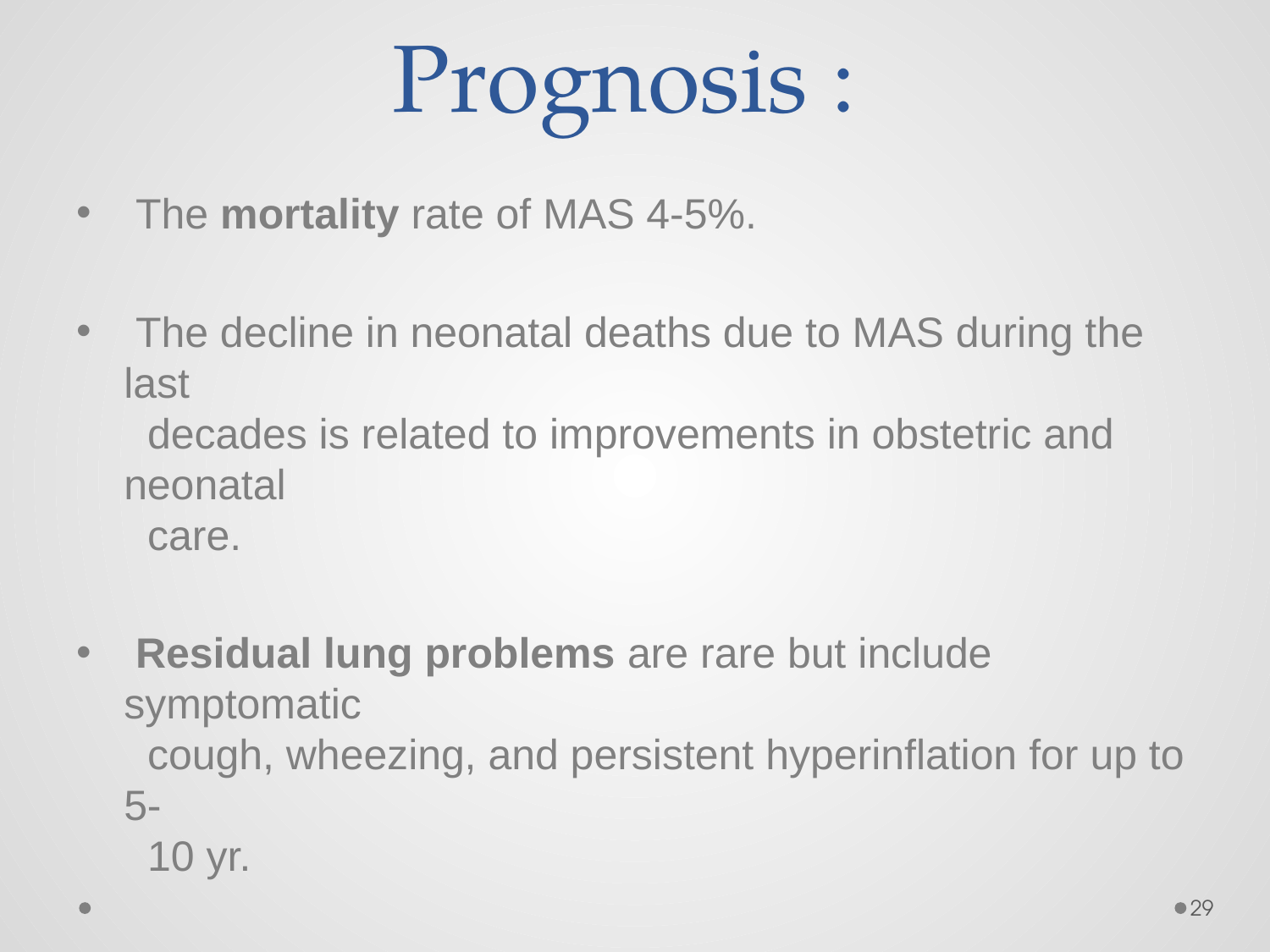

# Prognosis :
 The mortality rate of MAS 4-5%.

 The decline in neonatal deaths due to MAS during the last
  decades is related to improvements in obstetric and neonatal
  care.

 Residual lung problems are rare but include symptomatic
  cough, wheezing, and persistent hyperinflation for up to 5-
  10 yr.

 The ultimate prognosis depends on the extent of CNS injury from asphyxia and the presence of associated problems such as pulmonary hypertension
29